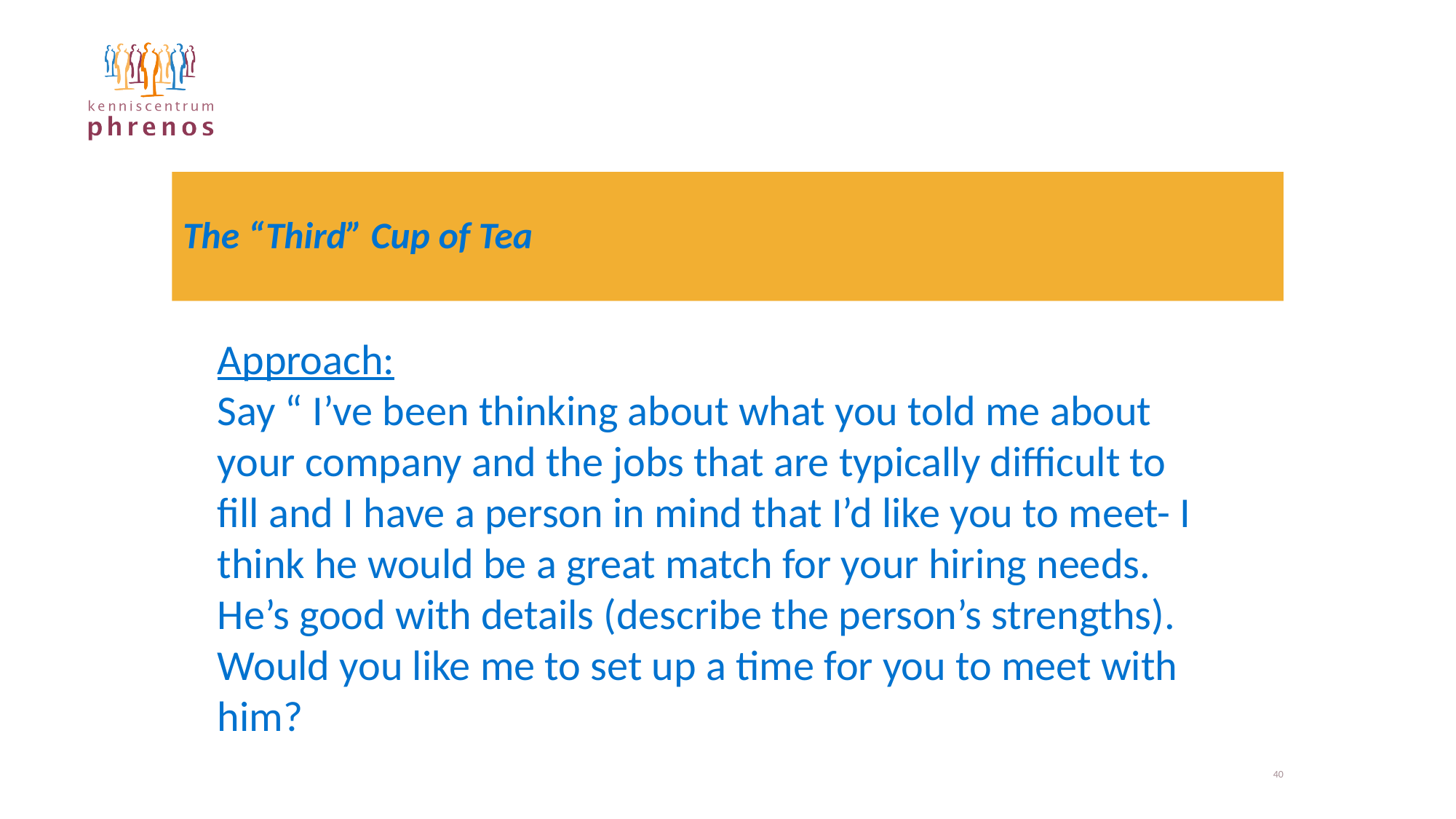

# The “Third” Cup of Tea

Approach:
Say “ I’ve been thinking about what you told me about your company and the jobs that are typically difficult to fill and I have a person in mind that I’d like you to meet- I think he would be a great match for your hiring needs.  He’s good with details (describe the person’s strengths).  Would you like me to set up a time for you to meet with him?

40